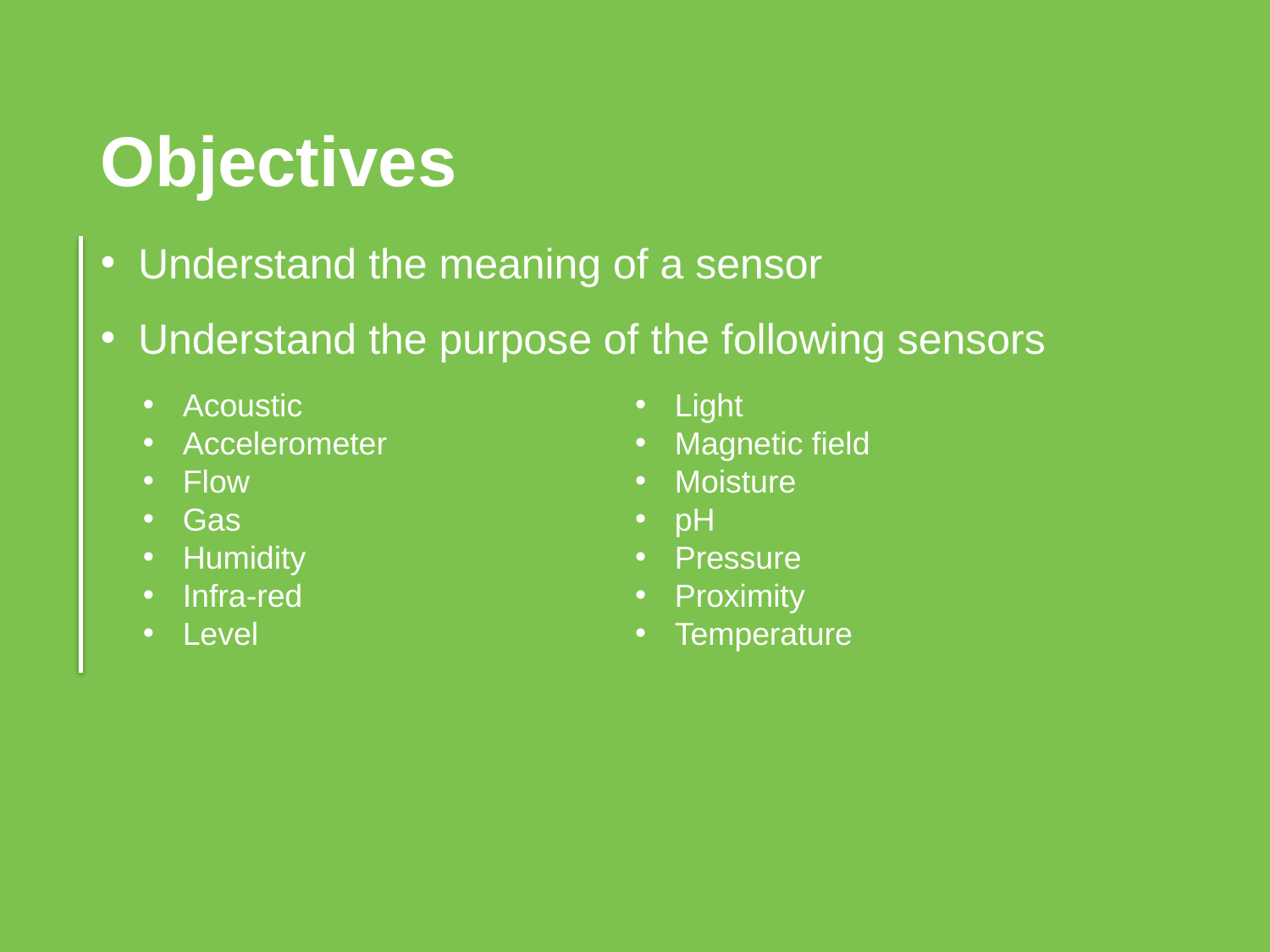

Objectives
Understand the meaning of a sensor
Understand the purpose of the following sensors
Acoustic
Accelerometer
Flow
Gas
Humidity
Infra-red
Level
Light
Magnetic field
Moisture
pH
Pressure
Proximity
Temperature